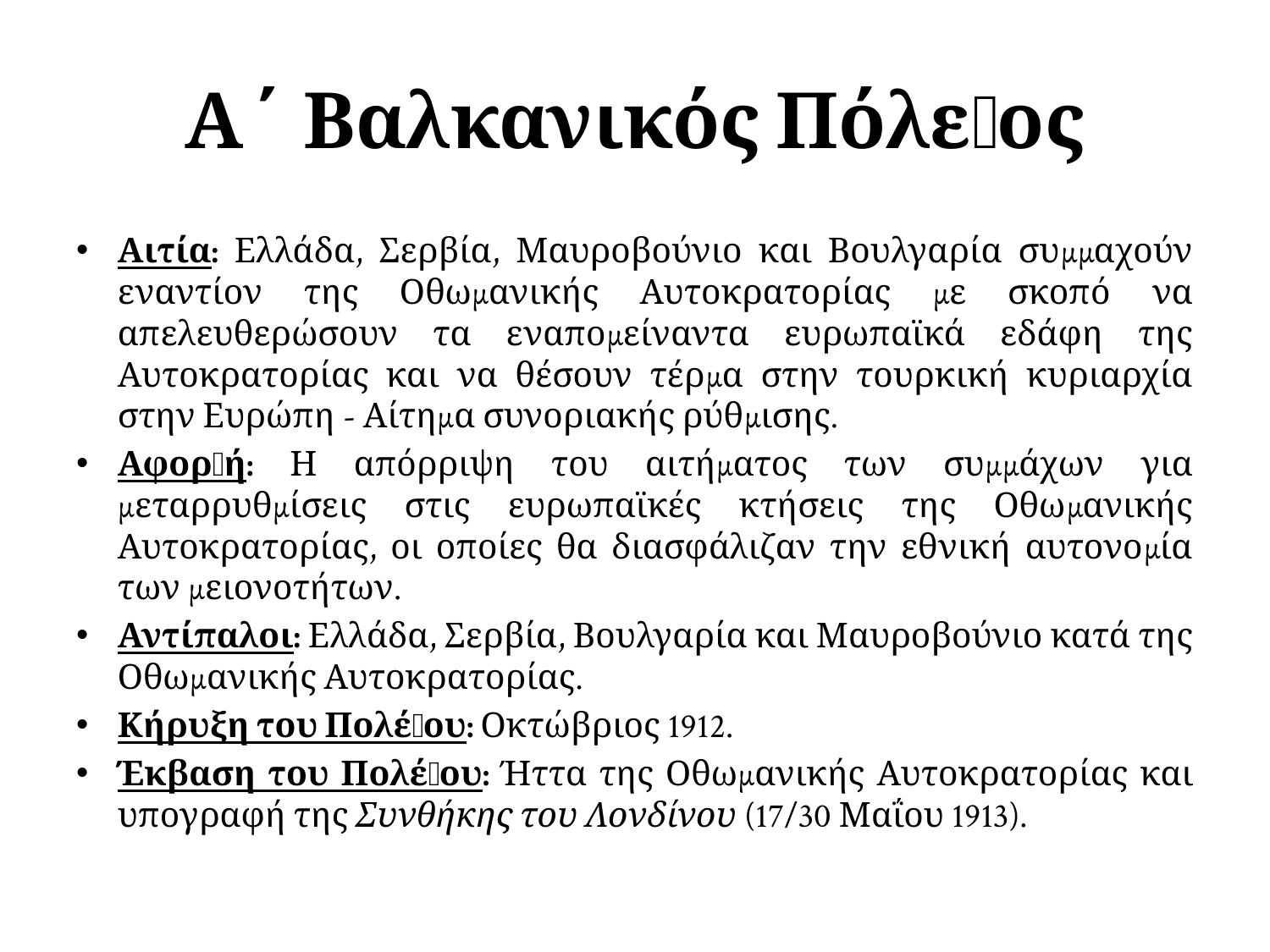

# Α΄ Βαλκανικός Πόλεμος
Αιτία: Ελλάδα, Σερβία, Μαυροβούνιο και Βουλγαρία συμμαχούν εναντίον της Οθωμανικής Αυτοκρατορίας με σκοπό να απελευθερώσουν τα εναπομείναντα ευρωπαϊκά εδάφη της Αυτοκρατορίας και να θέσουν τέρμα στην τουρκική κυριαρχία στην Ευρώπη - Αίτημα συνοριακής ρύθμισης.
Αφορμή: Η απόρριψη του αιτήματος των συμμάχων για μεταρρυθμίσεις στις ευρωπαϊκές κτήσεις της Οθωμανικής Αυτοκρατορίας, οι οποίες θα διασφάλιζαν την εθνική αυτονομία των μειονοτήτων.
Αντίπαλοι: Ελλάδα, Σερβία, Βουλγαρία και Μαυροβούνιο κατά της Οθωμανικής Αυτοκρατορίας.
Κήρυξη του Πολέμου: Οκτώβριος 1912.
Έκβαση του Πολέμου: Ήττα της Οθωμανικής Αυτοκρατορίας και υπογραφή της Συνθήκης του Λονδίνου (17/30 Μαΐου 1913).